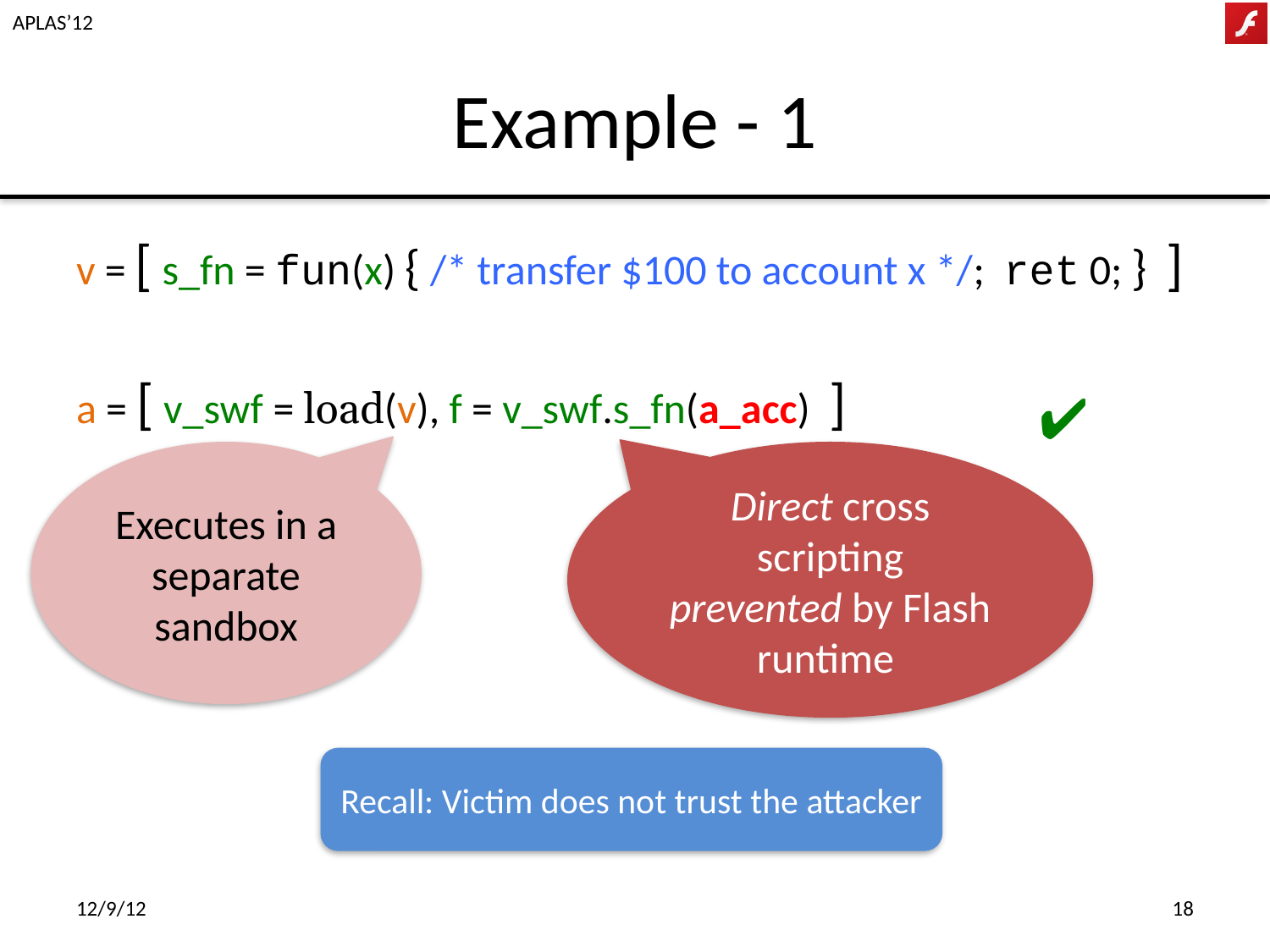

# Example - 1
v = [ s_fn = fun(x) { /* transfer $100 to account x */;  ret 0; }  ]

a = [ v_swf = load(v), f = v_swf.s_fn(a_acc)  ]
✔
Executes in a separate sandbox
Direct cross scripting
prevented by Flash runtime
Recall: Victim does not trust the attacker
12/9/12
18